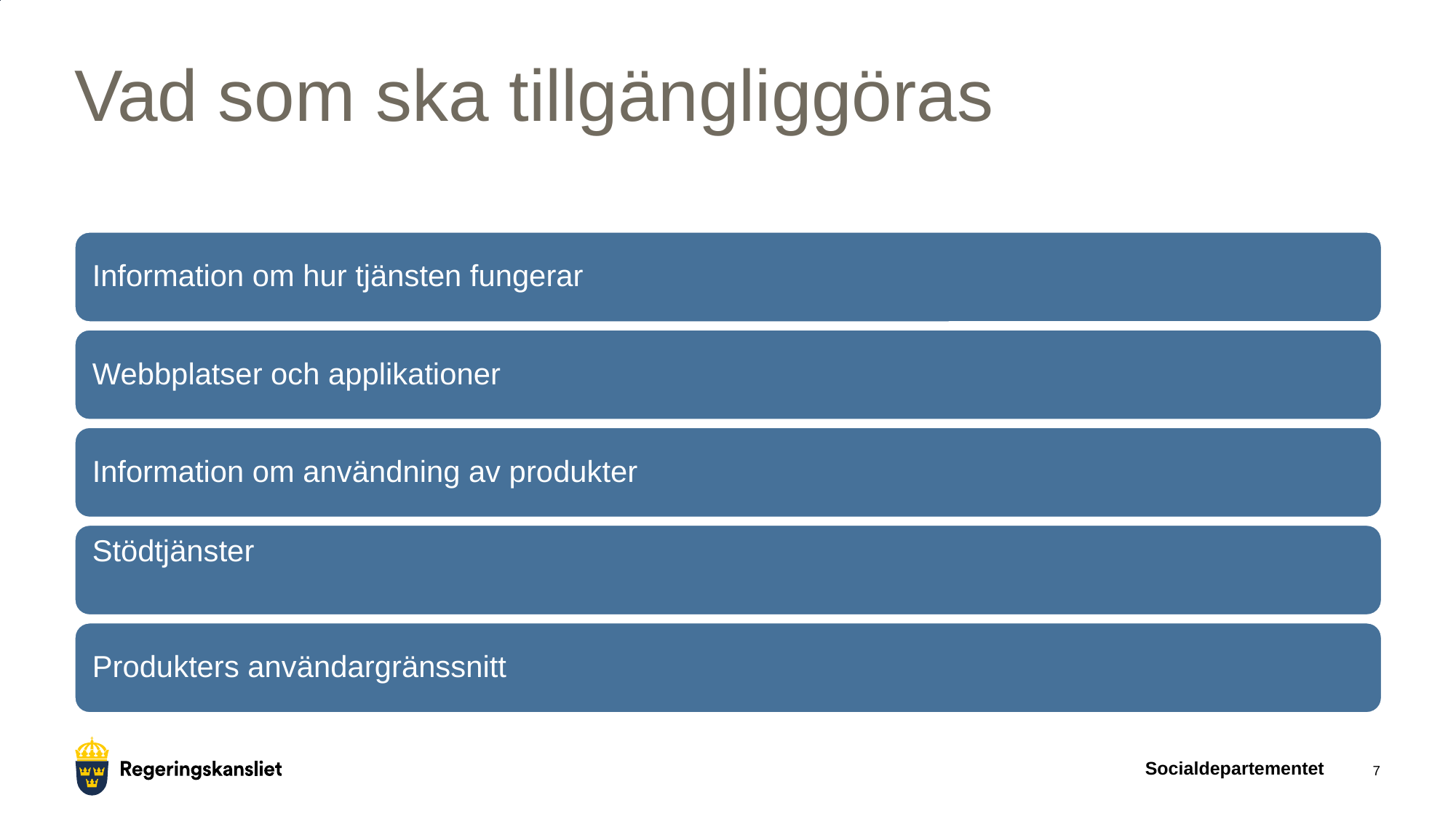

# Vad som ska tillgängliggöras
Information om hur tjänsten fungerar
Webbplatser och applikationer
Information om användning av produkter
Stödtjänster
Produkters användargränssnitt
Socialdepartementet
7